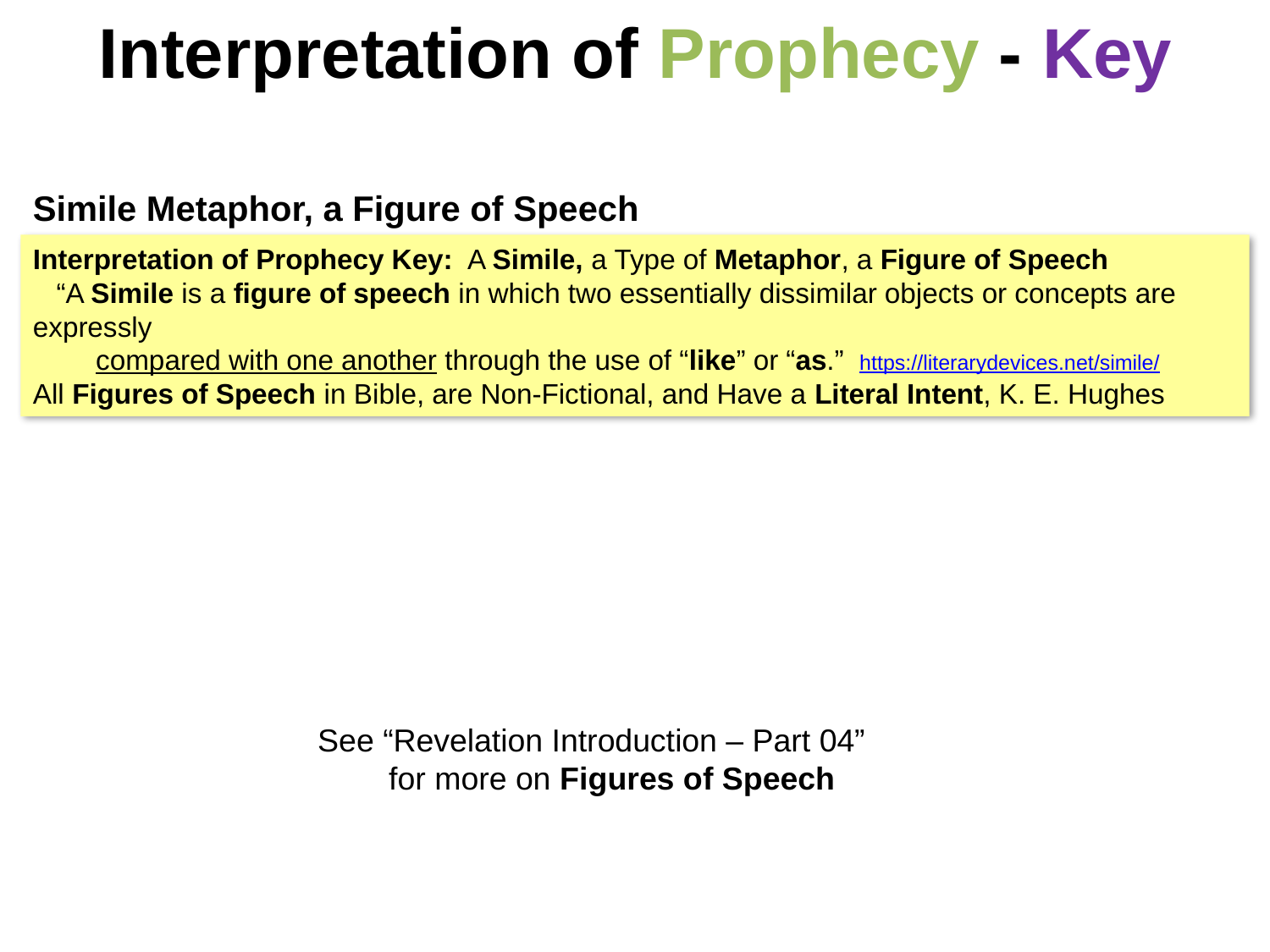

Interpretation of Prophecy - Key
Simile Metaphor, a Figure of Speech
Interpretation of Prophecy Key:  A Simile, a Type of Metaphor, a Figure of Speech
   “A Simile is a figure of speech in which two essentially dissimilar objects or concepts are expressly
        compared with one another through the use of “like” or “as.”  https://literarydevices.net/simile/
All Figures of Speech in Bible, are Non-Fictional, and Have a Literal Intent, K. E. Hughes
See “Revelation Introduction – Part 04”
        for more on Figures of Speech